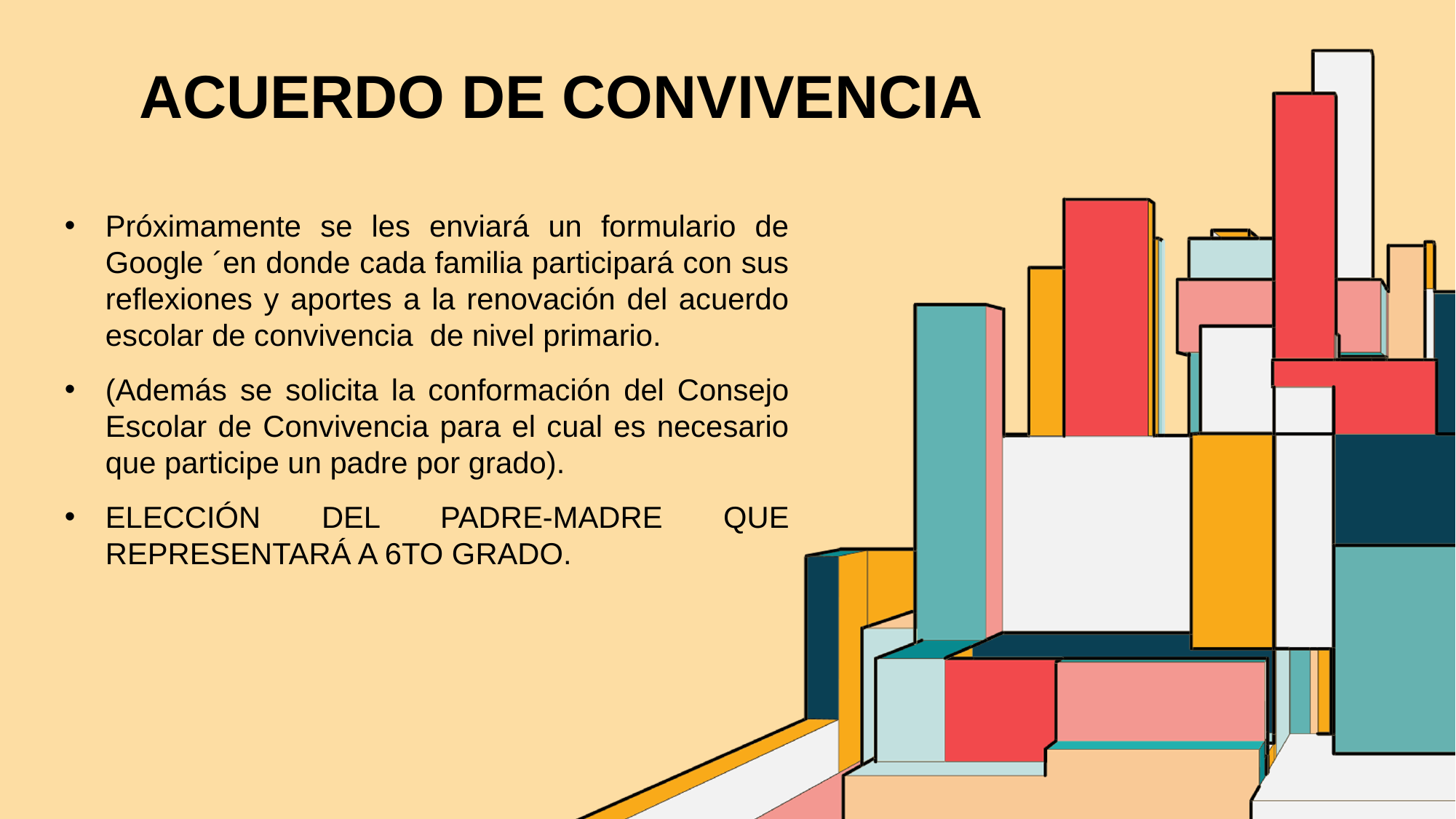

# ACUERDO DE CONVIVENCIA
Próximamente se les enviará un formulario de Google ´en donde cada familia participará con sus reflexiones y aportes a la renovación del acuerdo escolar de convivencia  de nivel primario.
(Además se solicita la conformación del Consejo Escolar de Convivencia para el cual es necesario que participe un padre por grado).
ELECCIÓN DEL PADRE-MADRE QUE REPRESENTARÁ A 6TO GRADO.